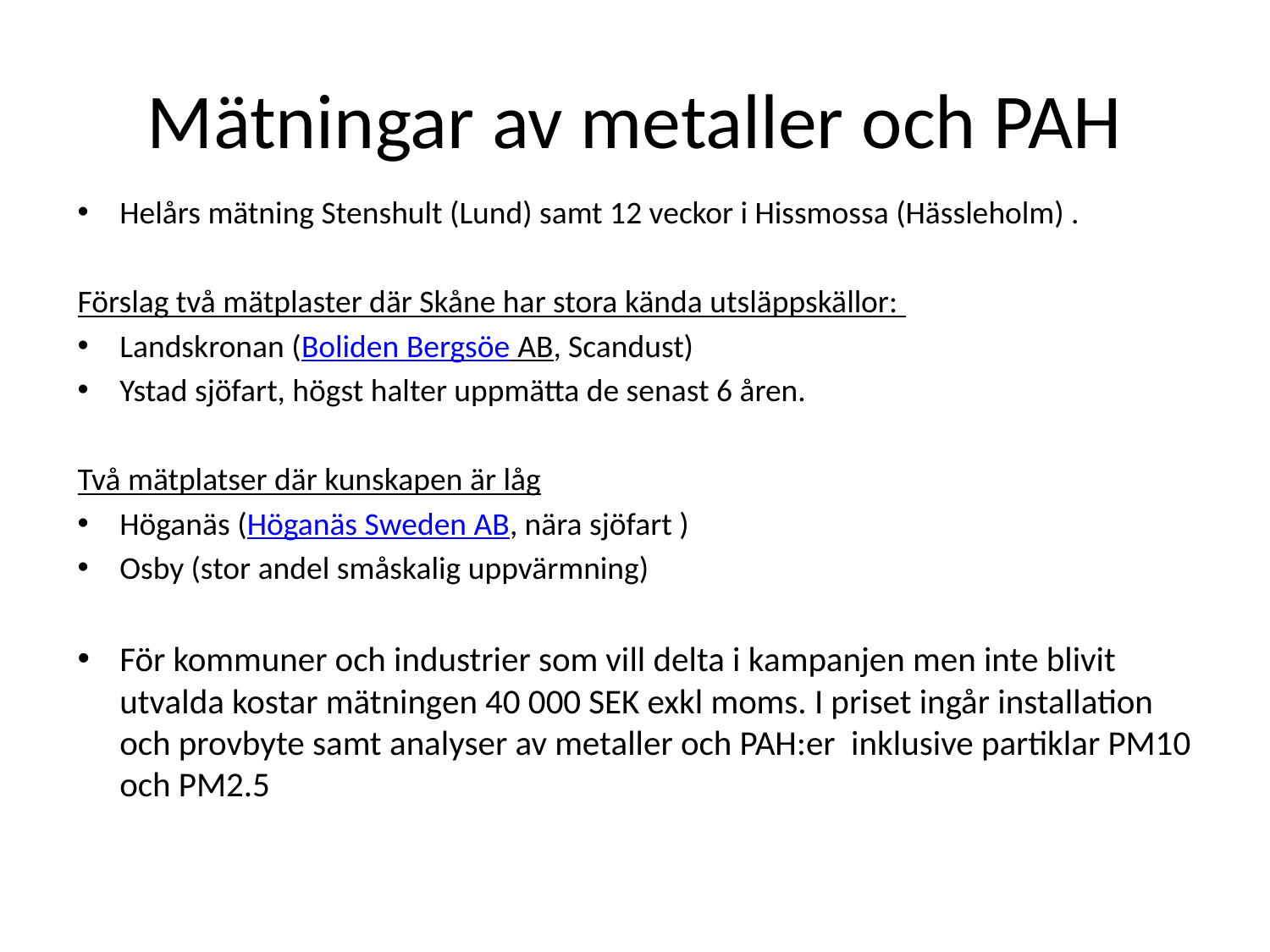

# Mätningar av metaller och PAH
Helårs mätning Stenshult (Lund) samt 12 veckor i Hissmossa (Hässleholm) .

Förslag två mätplaster där Skåne har stora kända utsläppskällor:
Landskronan (Boliden Bergsöe AB, Scandust)
Ystad sjöfart, högst halter uppmätta de senast 6 åren.

Två mätplatser där kunskapen är låg
Höganäs (Höganäs Sweden AB, nära sjöfart )
Osby (stor andel småskalig uppvärmning)

För kommuner och industrier som vill delta i kampanjen men inte blivit utvalda kostar mätningen 40 000 SEK exkl moms. I priset ingår installation och provbyte samt analyser av metaller och PAH:er  inklusive partiklar PM10 och PM2.5